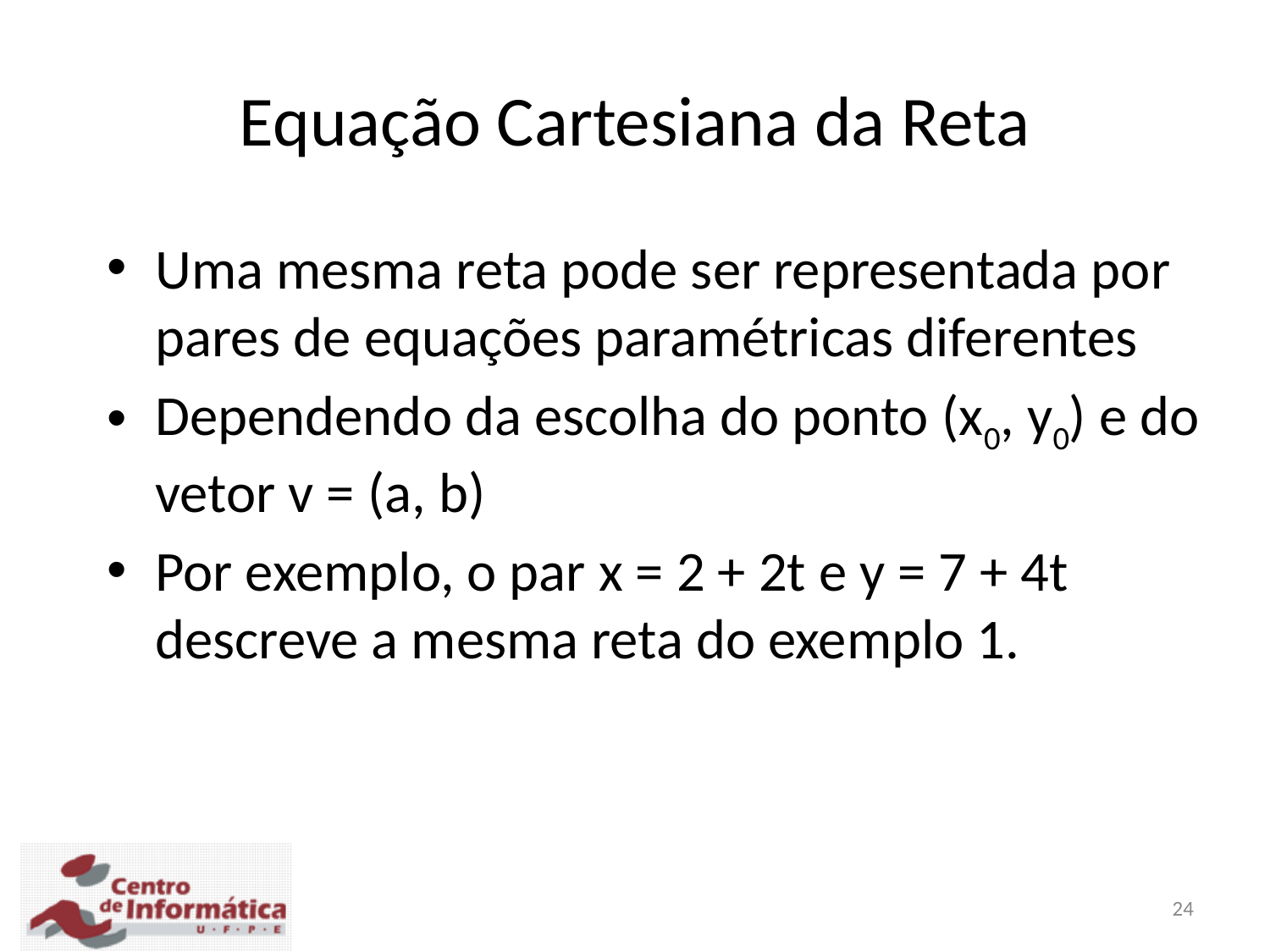

Equação Cartesiana da Reta
Uma mesma reta pode ser representada por pares de equações paramétricas diferentes
Dependendo da escolha do ponto (x0, y0) e do vetor v = (a, b)
Por exemplo, o par x = 2 + 2t e y = 7 + 4t descreve a mesma reta do exemplo 1.
24